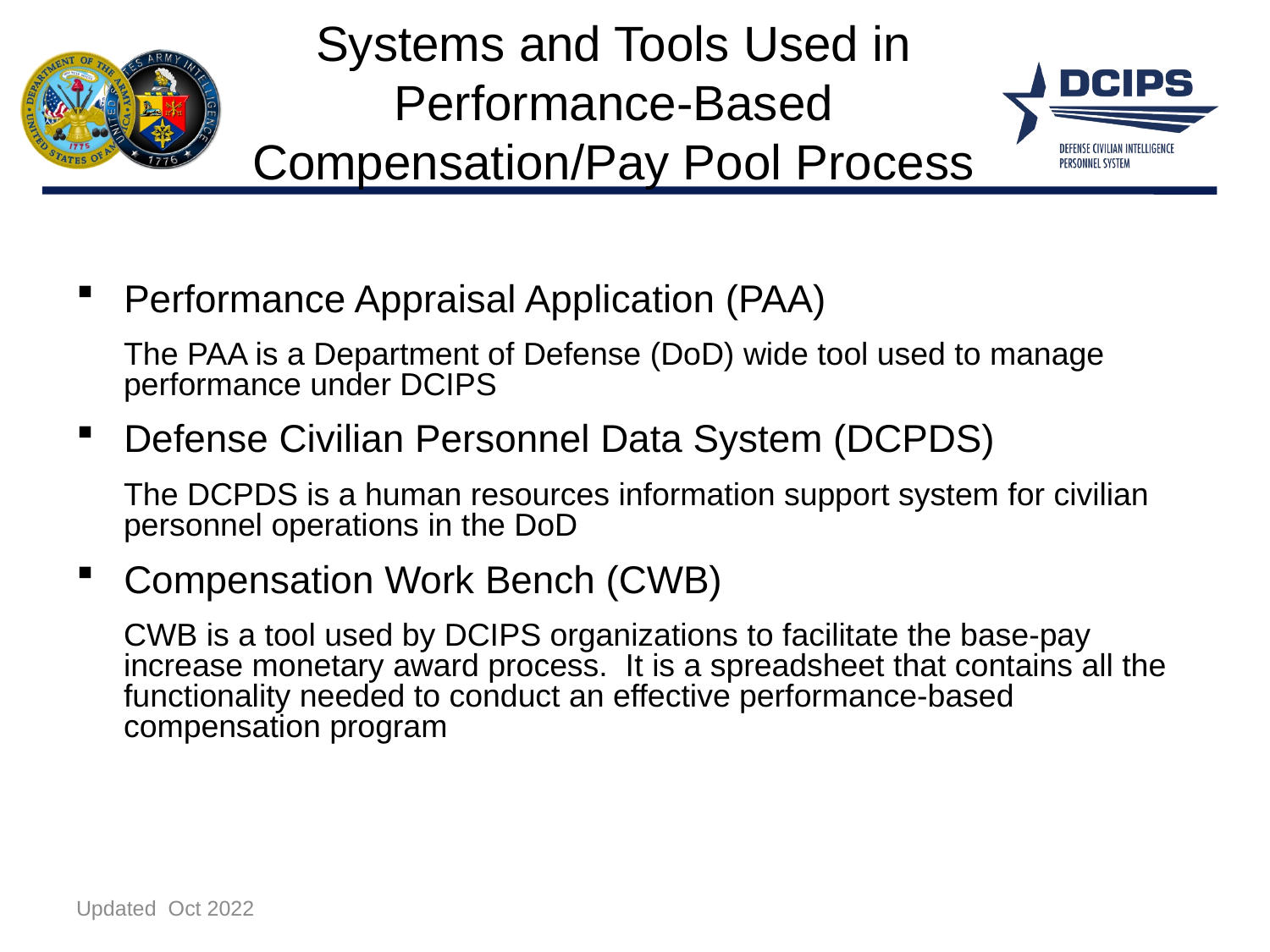

# Systems and Tools Used in Performance-Based Compensation/Pay Pool Process
Performance Appraisal Application (PAA)
The PAA is a Department of Defense (DoD) wide tool used to manage performance under DCIPS
Defense Civilian Personnel Data System (DCPDS)
The DCPDS is a human resources information support system for civilian personnel operations in the DoD
Compensation Work Bench (CWB)
CWB is a tool used by DCIPS organizations to facilitate the base-pay increase monetary award process.  It is a spreadsheet that contains all the functionality needed to conduct an effective performance-based compensation program

Updated  Oct 2022